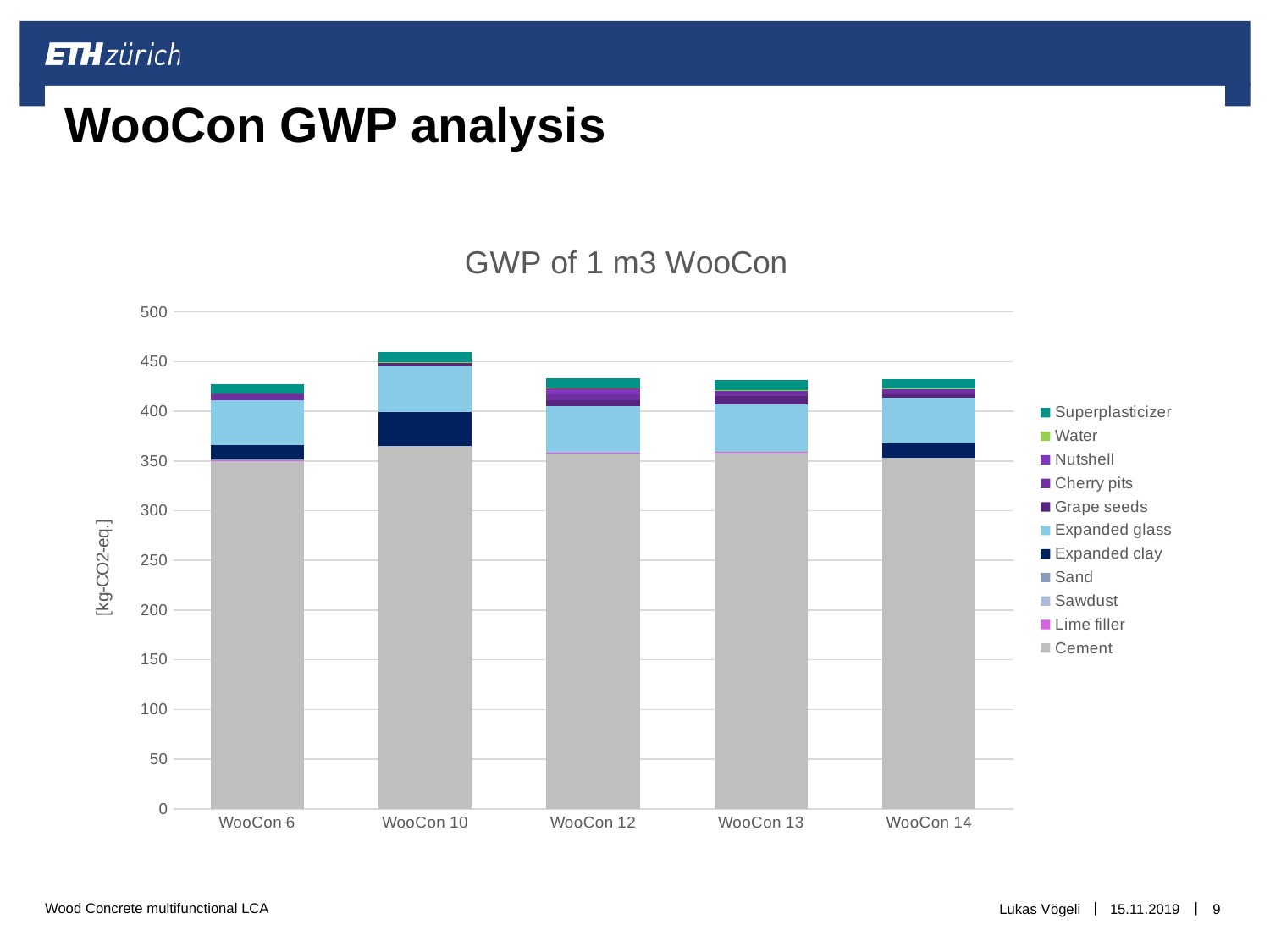

# WooCon GWP analysis

### Chart: GWP of 1 m3 WooCon

| Category | Cement | Lime filler | Sawdust | Sand | Expanded clay | Expanded glass | Grape seeds | Cherry pits | Nutshell | Water | Superplasticizer |
|---|---|---|---|---|---|---|---|---|---|---|---|
| WooCon 6 | 349.9983869874536 | 0.902984298913275 | 0.544461135764203 | 0.31451560433616 | 14.3451772589106 | 45.3110755041706 | None | 6.10704629015263 | None | 0.0392501030515865 | 9.59723512603899 |
| WooCon 10 | 363.9533074574051 | 0.938992161210998 | 0.566052844508786 | None | 33.48745557586951 | 47.1844013149155 | 3.26281558712336 | None | None | 0.0408137734674727 | 10.0085452774864 |
| WooCon 12 | 357.651086979136 | 0.922962860735147 | 0.55613233212162 | None | None | 46.3648213141693 | 5.35574005423063 | 6.246574572268971 | 6.55692310676261 | 0.0401012143107956 | 9.87144184705371 |
| WooCon 13 | 358.626427680449 | 0.925285928997889 | 0.55788301202739 | None | None | 46.48190408238801 | 8.56489091385884 | 6.25730752228034 | None | 0.0402001812204985 | 9.87144187859972 |
| WooCon 14 | 352.099127448628 | 0.908327405038838 | 0.547962495746261 | None | 14.4374291864748 | 45.54524119562419 | 3.155486125370238 | 6.13924511466589 | None | 0.0394678289305927 | 9.59723514085446 |
Lukas Vögeli
15.11.2019
9